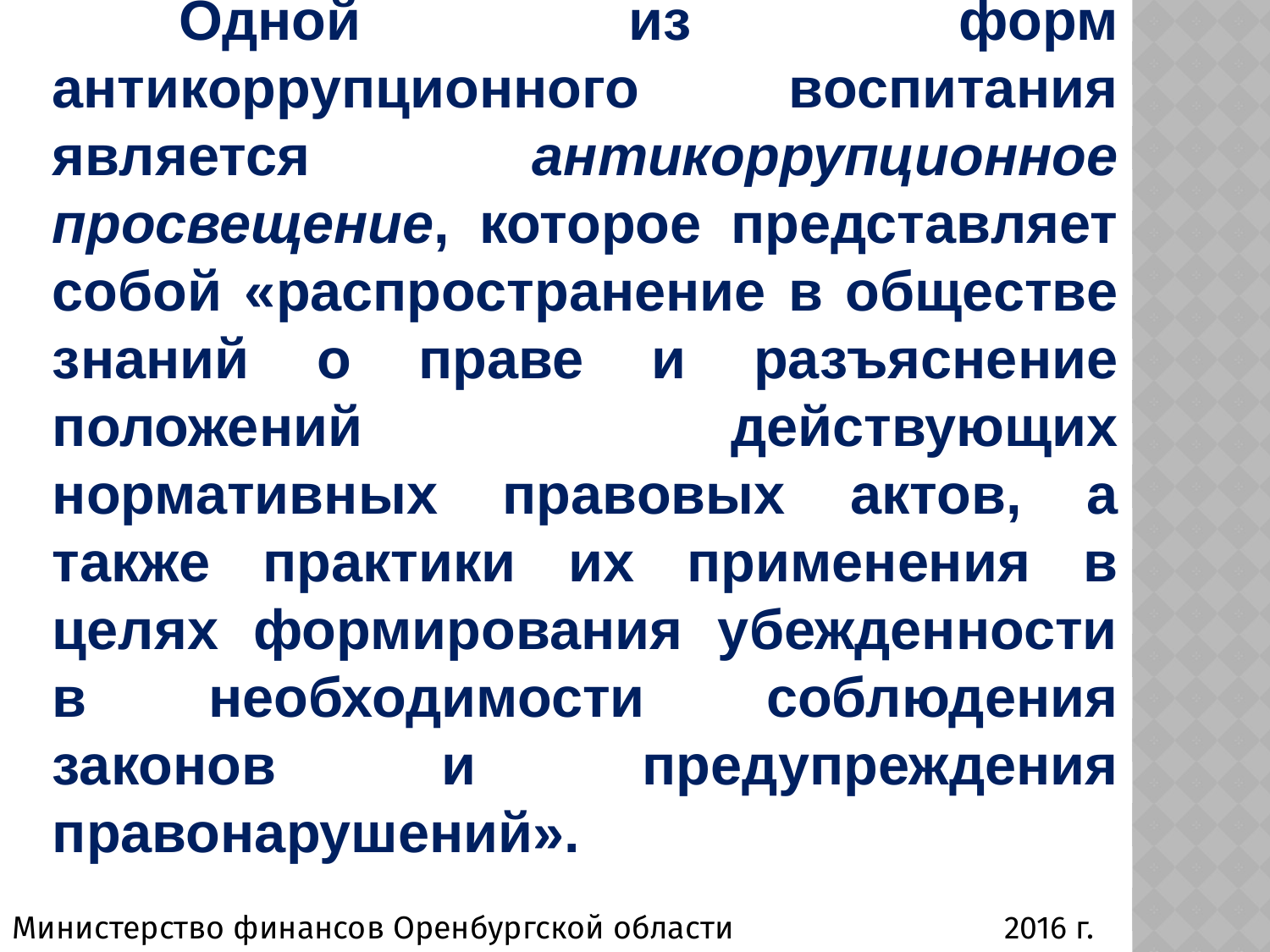

Одной из форм антикоррупционного воспитания является антикоррупционное просвещение, которое представляет собой «распространение в обществе знаний о праве и разъяснение положений действующих нормативных правовых актов, а также практики их применения в целях формирования убежденности в необходимости соблюдения законов и предупреждения правонарушений».

Министерство финансов Оренбургской области                                2016 г.